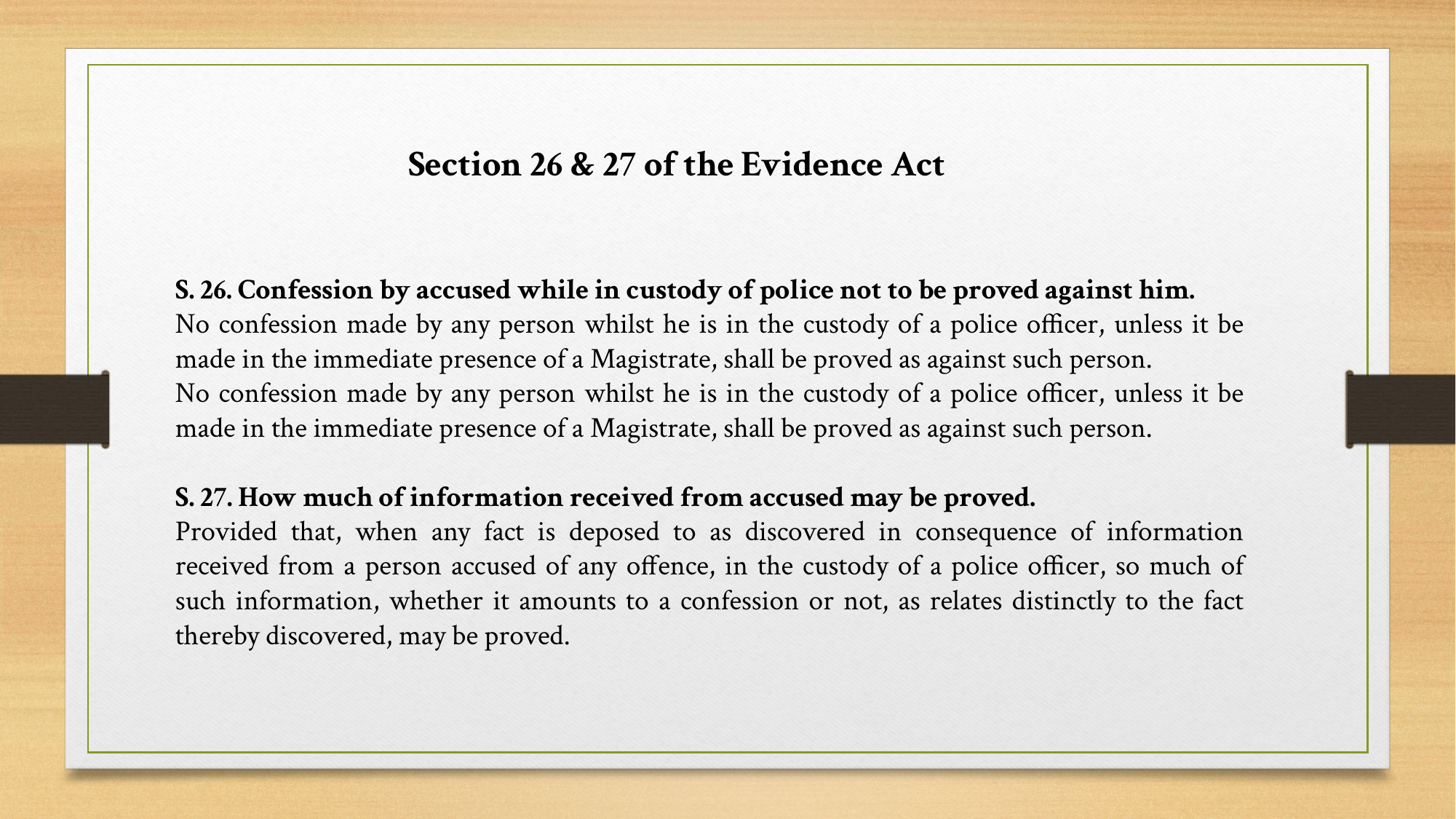

Section 26 & 27 of the Evidence Act
S. 26. Confession by accused while in custody of police not to be proved against him.
No confession made by any person whilst he is in the custody of a police officer, unless it be made in the immediate presence of a Magistrate, shall be proved as against such person.
No confession made by any person whilst he is in the custody of a police officer, unless it be made in the immediate presence of a Magistrate, shall be proved as against such person.

S. 27. How much of information received from accused may be proved.
Provided that, when any fact is deposed to as discovered in consequence of information received from a person accused of any offence, in the custody of a police officer, so much of such information, whether it amounts to a confession or not, as relates distinctly to the fact thereby discovered, may be proved.